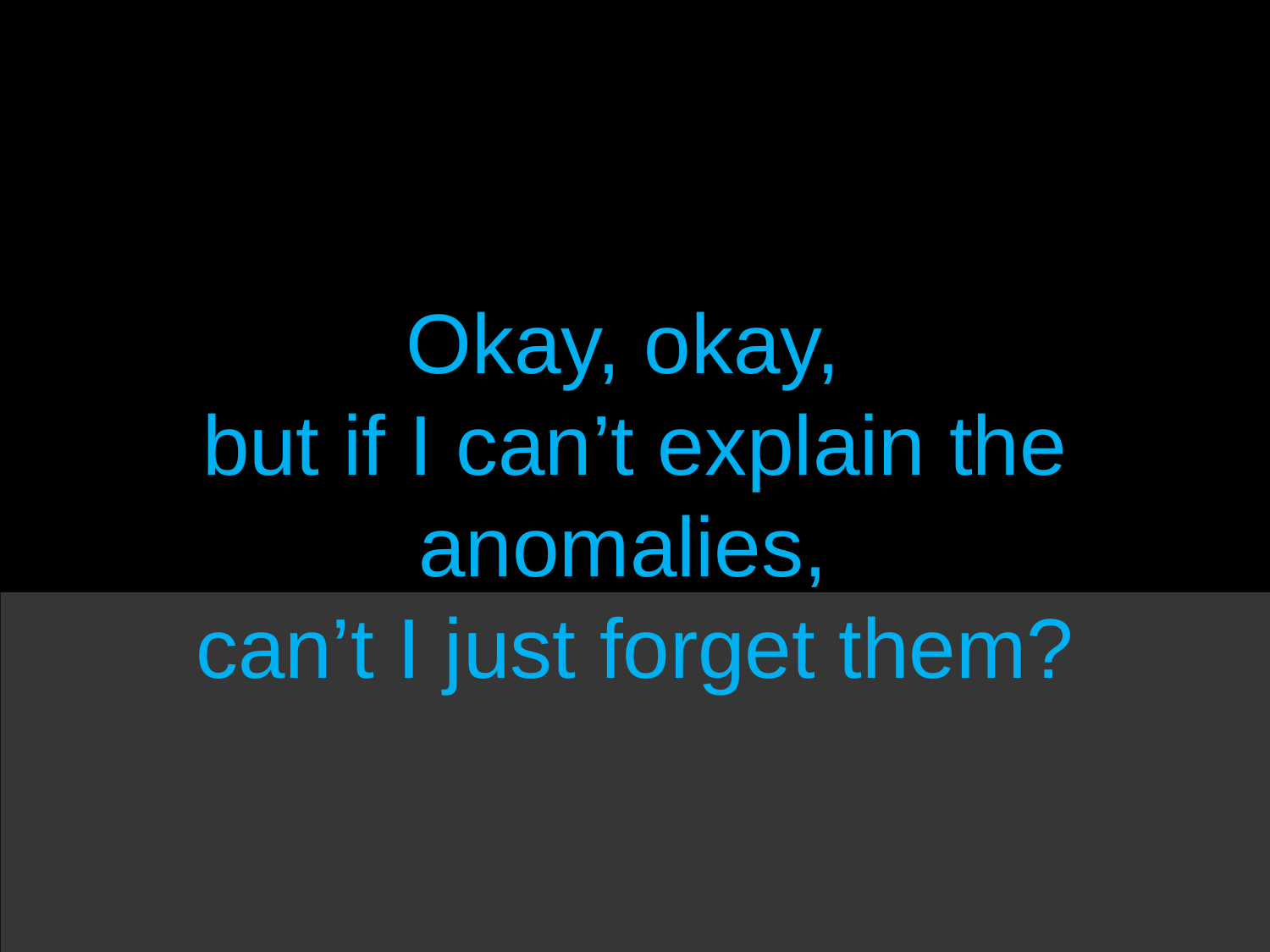

# Okay, okay, but if I can’t explain the anomalies, can’t I just forget them?